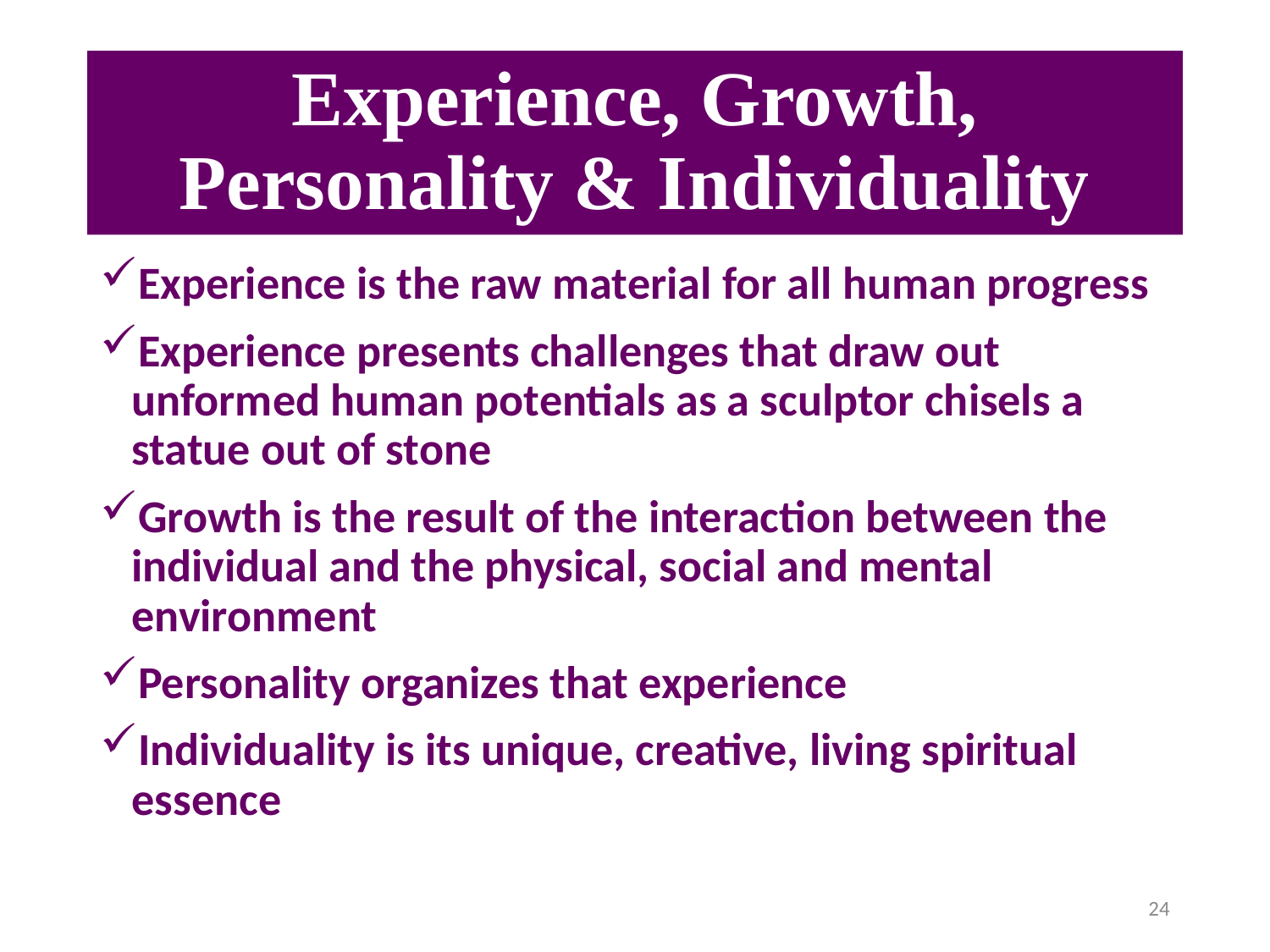

# Experience, Growth, Personality & Individuality
Experience is the raw material for all human progress
Experience presents challenges that draw out unformed human potentials as a sculptor chisels a statue out of stone
Growth is the result of the interaction between the individual and the physical, social and mental environment
Personality organizes that experience
Individuality is its unique, creative, living spiritual essence
24